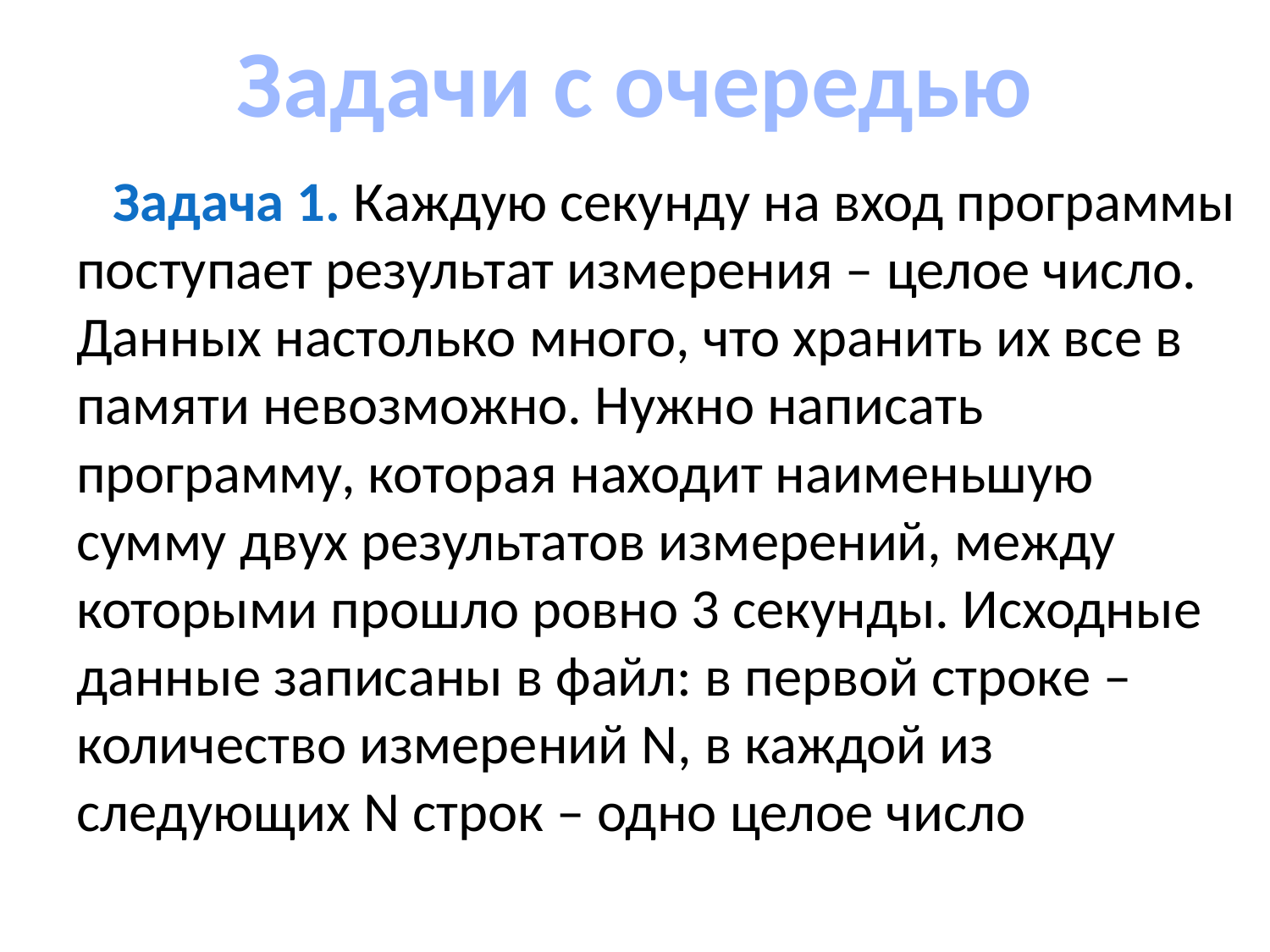

# Задачи с очередью
Задача 1. Каждую секунду на вход программы поступает результат измерения – целое число. Данных настолько много, что хранить их все в памяти невозможно. Нужно написать программу, которая находит наименьшую сумму двух результатов измерений, между которыми прошло ровно 3 секунды. Исходные данные записаны в файл: в первой строке – количество измерений N, в каждой из следующих N строк – одно целое число